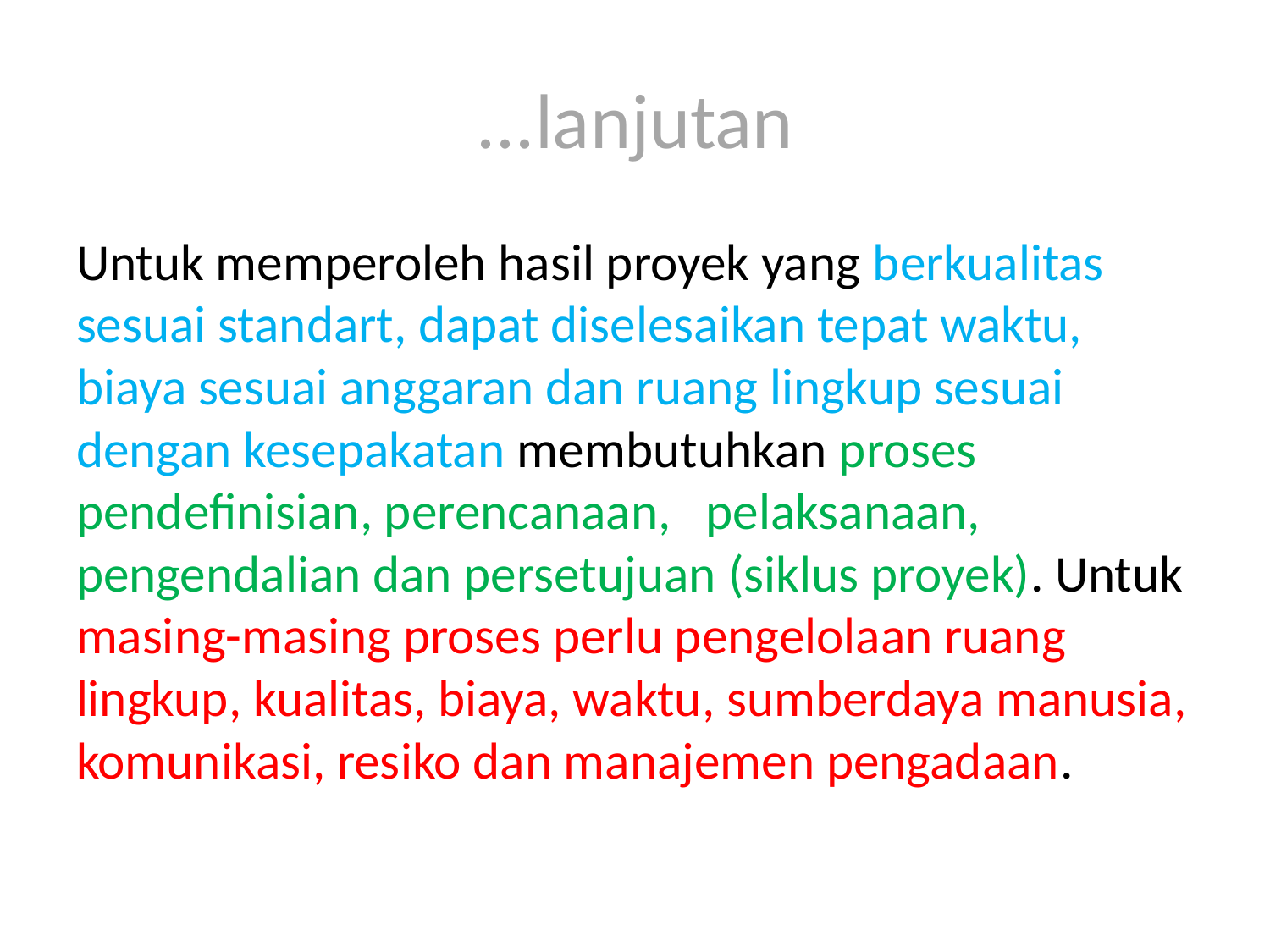

# ...lanjutan
Untuk memperoleh hasil proyek yang berkualitas  sesuai standart, dapat diselesaikan tepat waktu, biaya sesuai anggaran dan ruang lingkup sesuai dengan kesepakatan membutuhkan proses pendefinisian, perencanaan,   pelaksanaan, pengendalian dan persetujuan (siklus proyek). Untuk masing-masing proses perlu pengelolaan ruang lingkup, kualitas, biaya, waktu, sumberdaya manusia, komunikasi, resiko dan manajemen pengadaan.